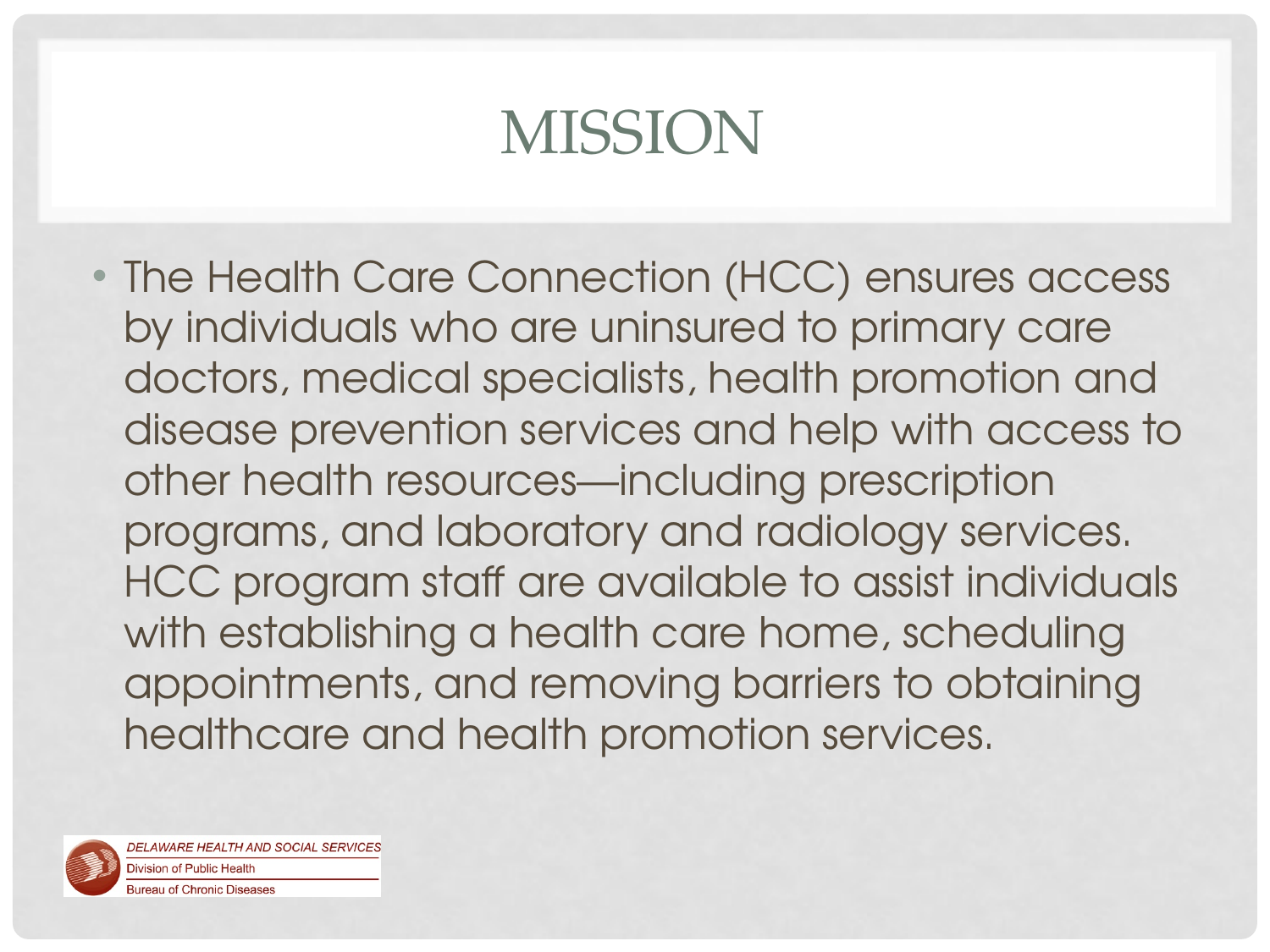

# Mission
The Health Care Connection (HCC) ensures access by individuals who are uninsured to primary care doctors, medical specialists, health promotion and disease prevention services and help with access to other health resources—including prescription programs, and laboratory and radiology services. HCC program staff are available to assist individuals with establishing a health care home, scheduling appointments, and removing barriers to obtaining healthcare and health promotion services.